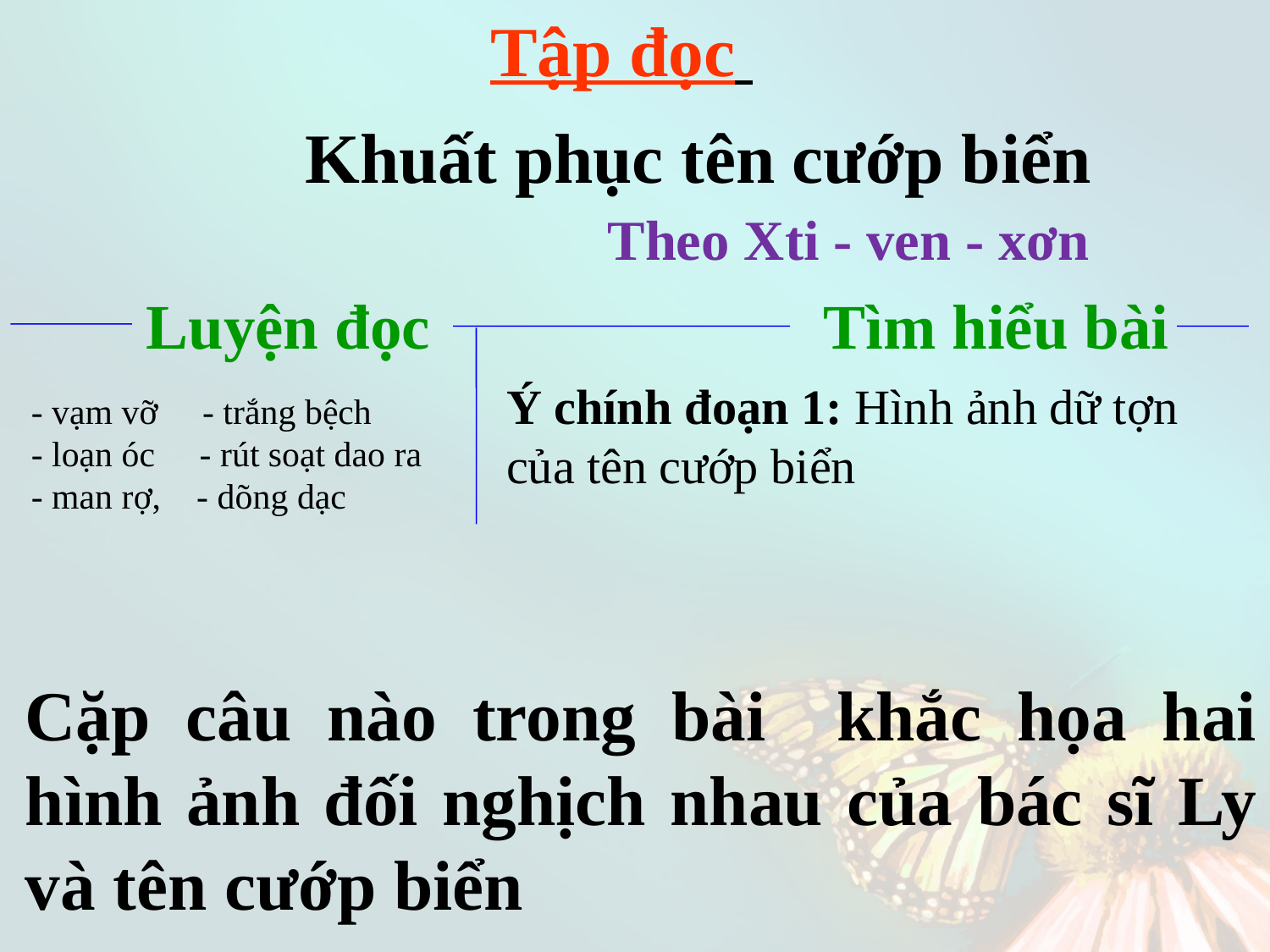

Tập đọc
Khuất phục tên cướp biển

Theo Xti - ven - xơn

Luyện đọc
Tìm hiểu bài

Ý chính đoạn 1: Hình ảnh dữ tợn của tên cướp biển
- vạm vỡ     - trắng bệch
- loạn óc     - rút soạt dao ra
- man rợ,    - dõng dạc

Cặp câu nào trong bài  khắc họa hai hình ảnh đối nghịch nhau của bác sĩ Ly và tên cướp biển